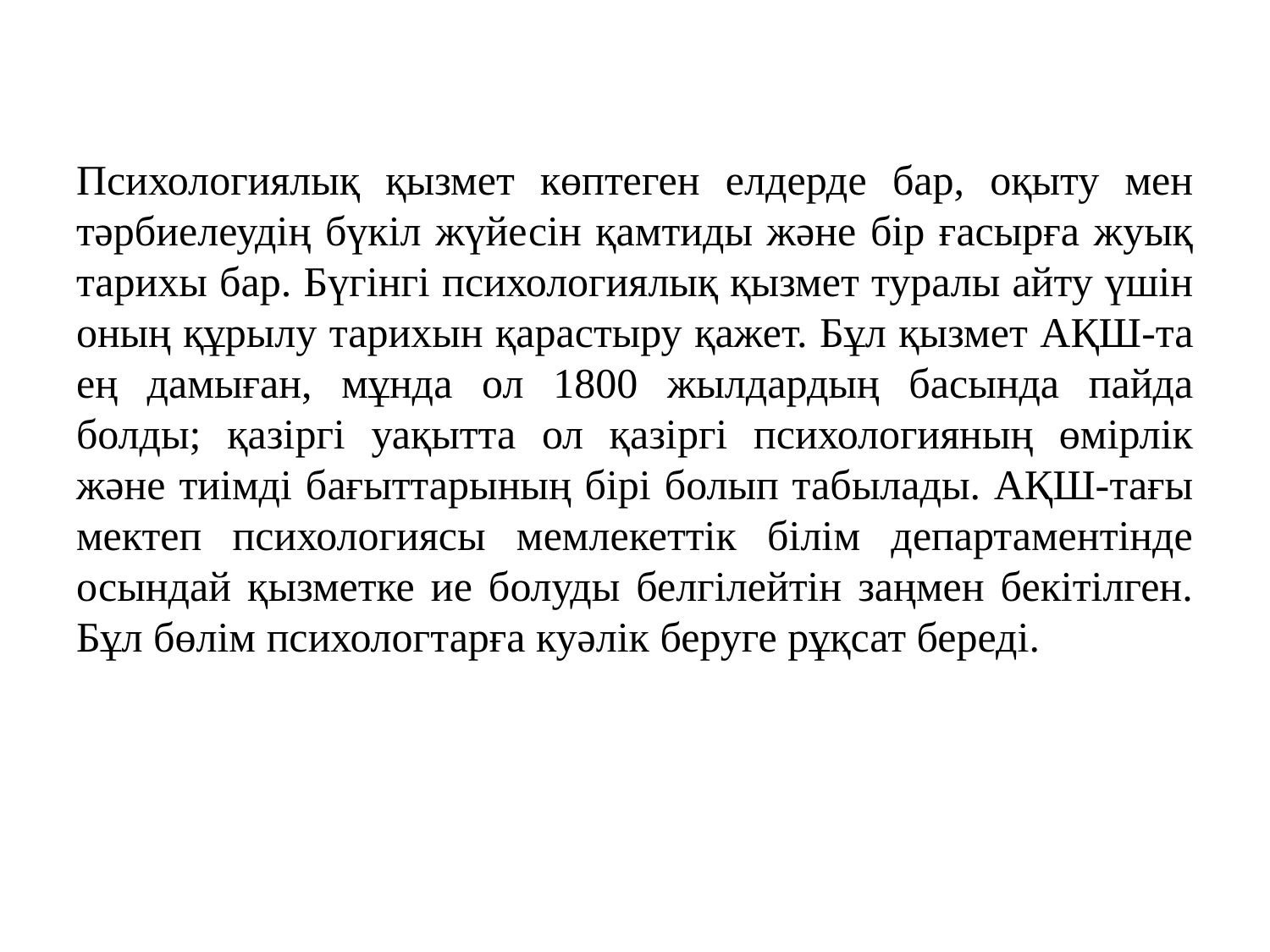

Психологиялық қызмет көптеген елдерде бар, оқыту мен тәрбиелеудің бүкіл жүйесін қамтиды және бір ғасырға жуық тарихы бар. Бүгінгі психологиялық қызмет туралы айту үшін оның құрылу тарихын қарастыру қажет. Бұл қызмет АҚШ-та ең дамыған, мұнда ол 1800 жылдардың басында пайда болды; қазіргі уақытта ол қазіргі психологияның өмірлік және тиімді бағыттарының бірі болып табылады. АҚШ-тағы мектеп психологиясы мемлекеттік білім департаментінде осындай қызметке ие болуды белгілейтін заңмен бекітілген. Бұл бөлім психологтарға куәлік беруге рұқсат береді.